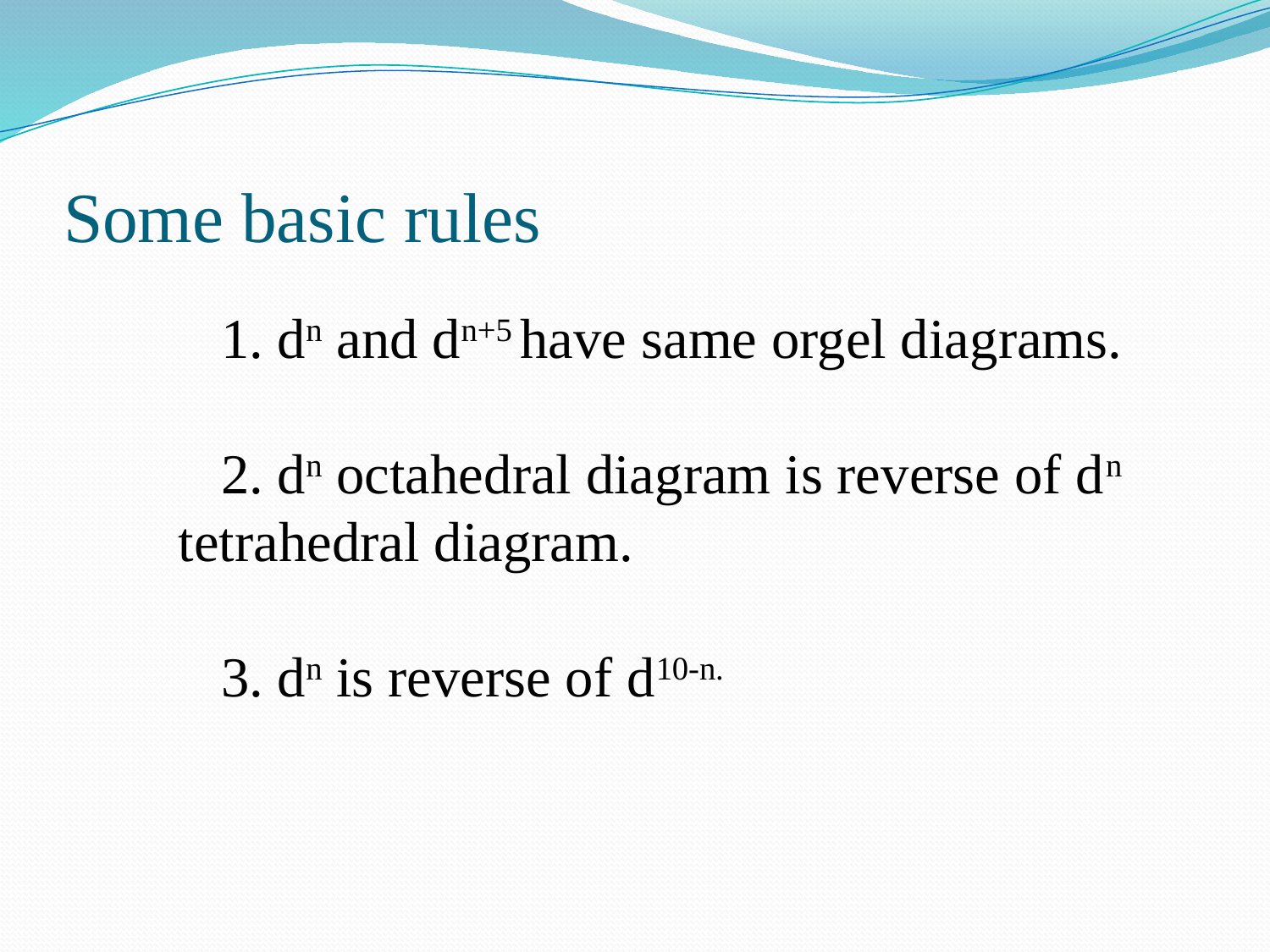

# Some basic rules

     1. dn and dn+5 have same orgel diagrams.

     2. dn octahedral diagram is reverse of dn        tetrahedral diagram.

     3. dn is reverse of d10-n.